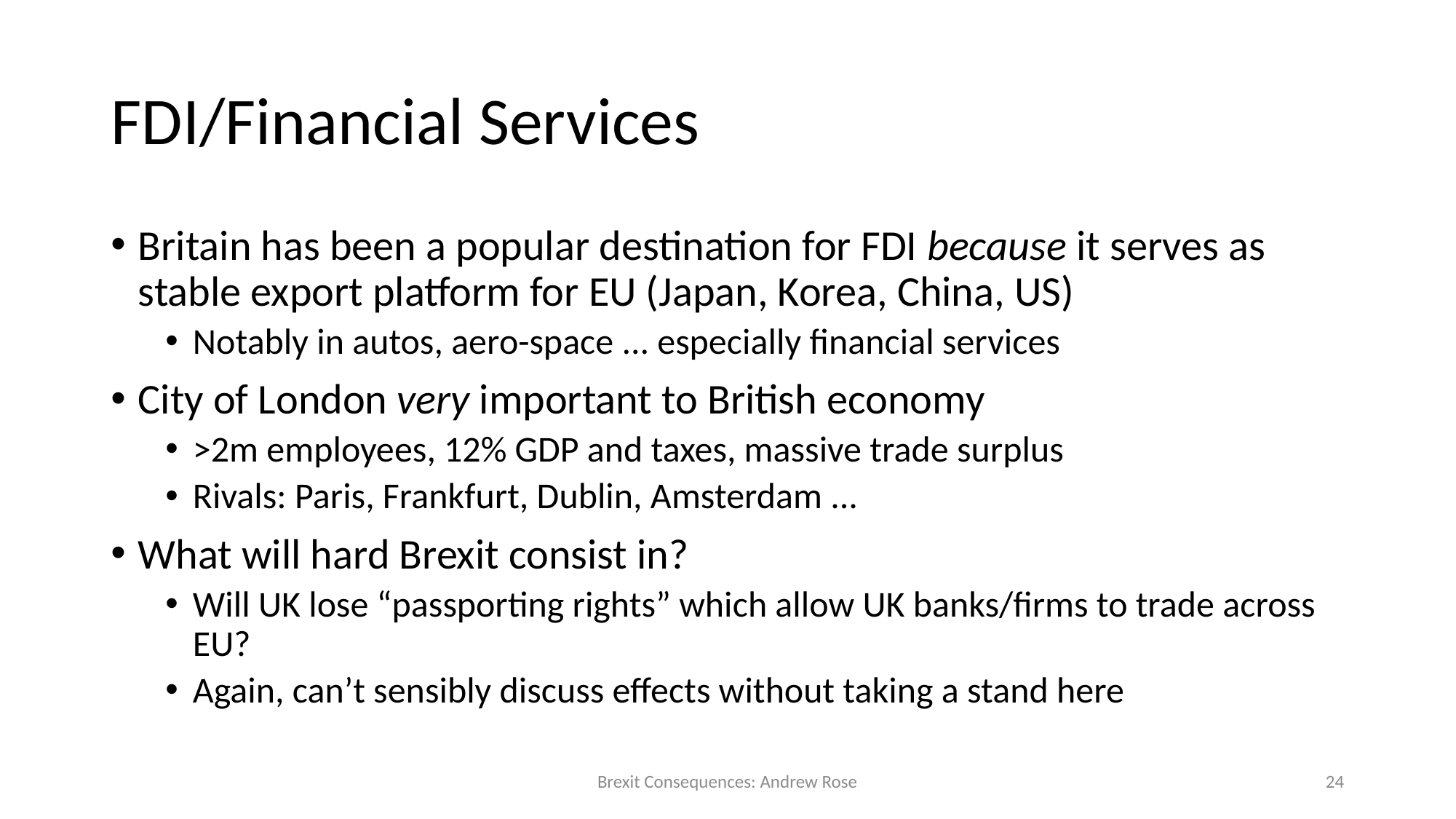

# FDI/Financial Services
Britain has been a popular destination for FDI because it serves as stable export platform for EU (Japan, Korea, China, US)
Notably in autos, aero-space ... especially financial services
City of London very important to British economy
>2m employees, 12% GDP and taxes, massive trade surplus
Rivals: Paris, Frankfurt, Dublin, Amsterdam ...
What will hard Brexit consist in?
Will UK lose “passporting rights” which allow UK banks/firms to trade across EU?
Again, can’t sensibly discuss effects without taking a stand here
Brexit Consequences: Andrew Rose
24